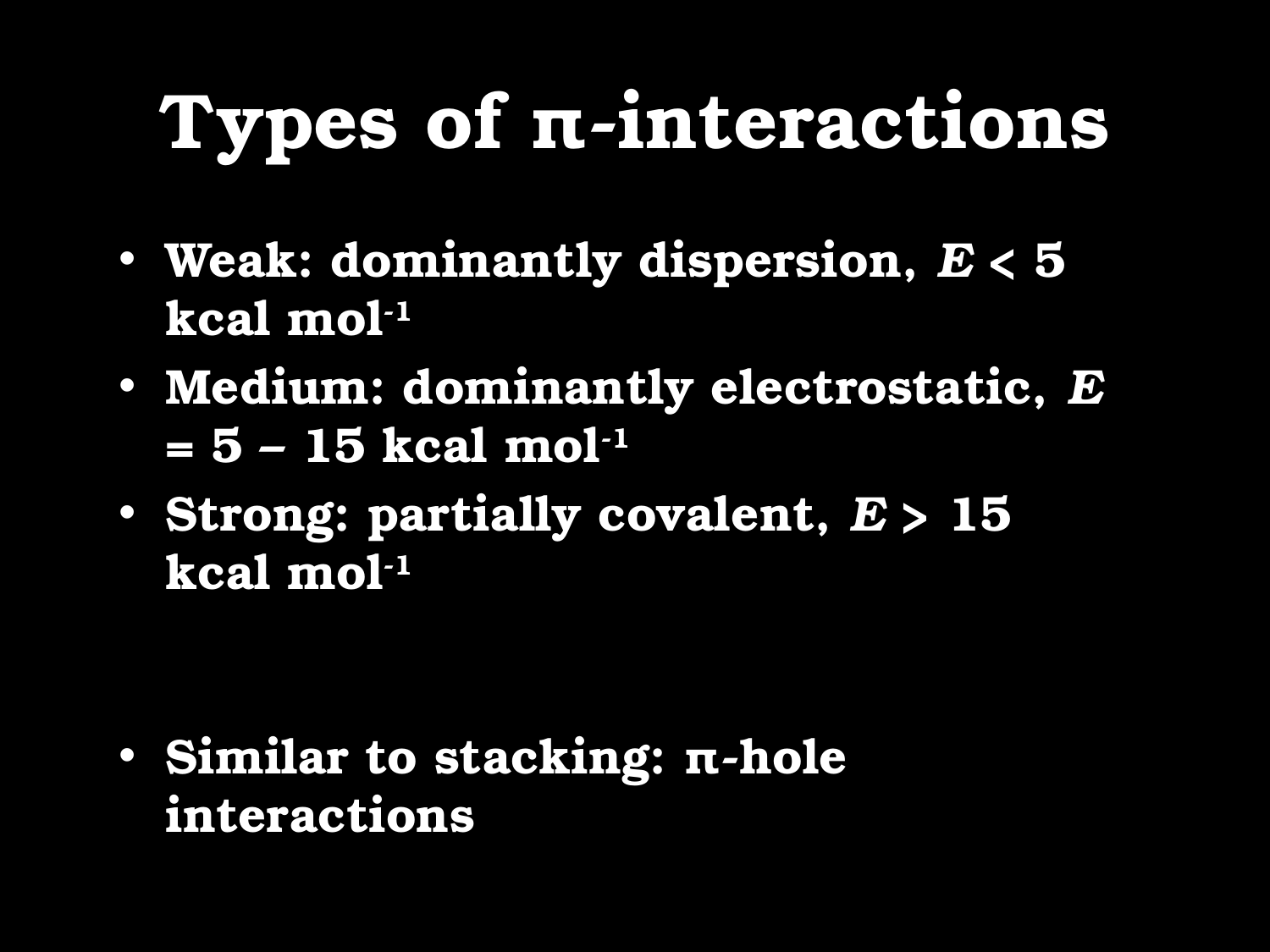

# Types of π-interactions
Weak: dominantly dispersion, E < 5 kcal mol-1
Medium: dominantly electrostatic, E = 5 – 15 kcal mol-1
Strong: partially covalent, E > 15 kcal mol-1

Similar to stacking: π-hole interactions